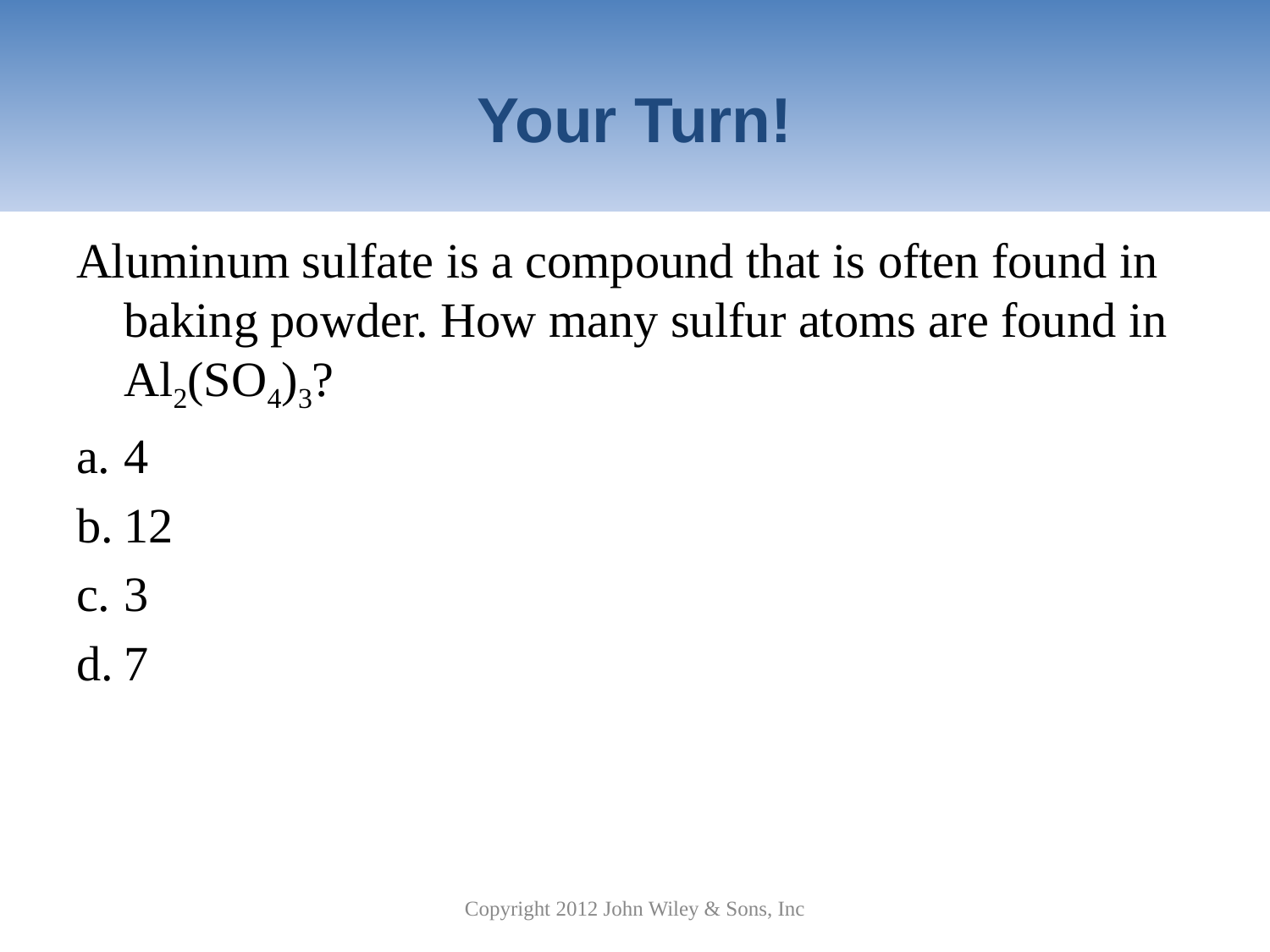

# Your Turn!
Aluminum sulfate is a compound that is often found in baking powder. How many sulfur atoms are found in Al2(SO4)3?
4
12
3
7
Copyright 2012 John Wiley & Sons, Inc